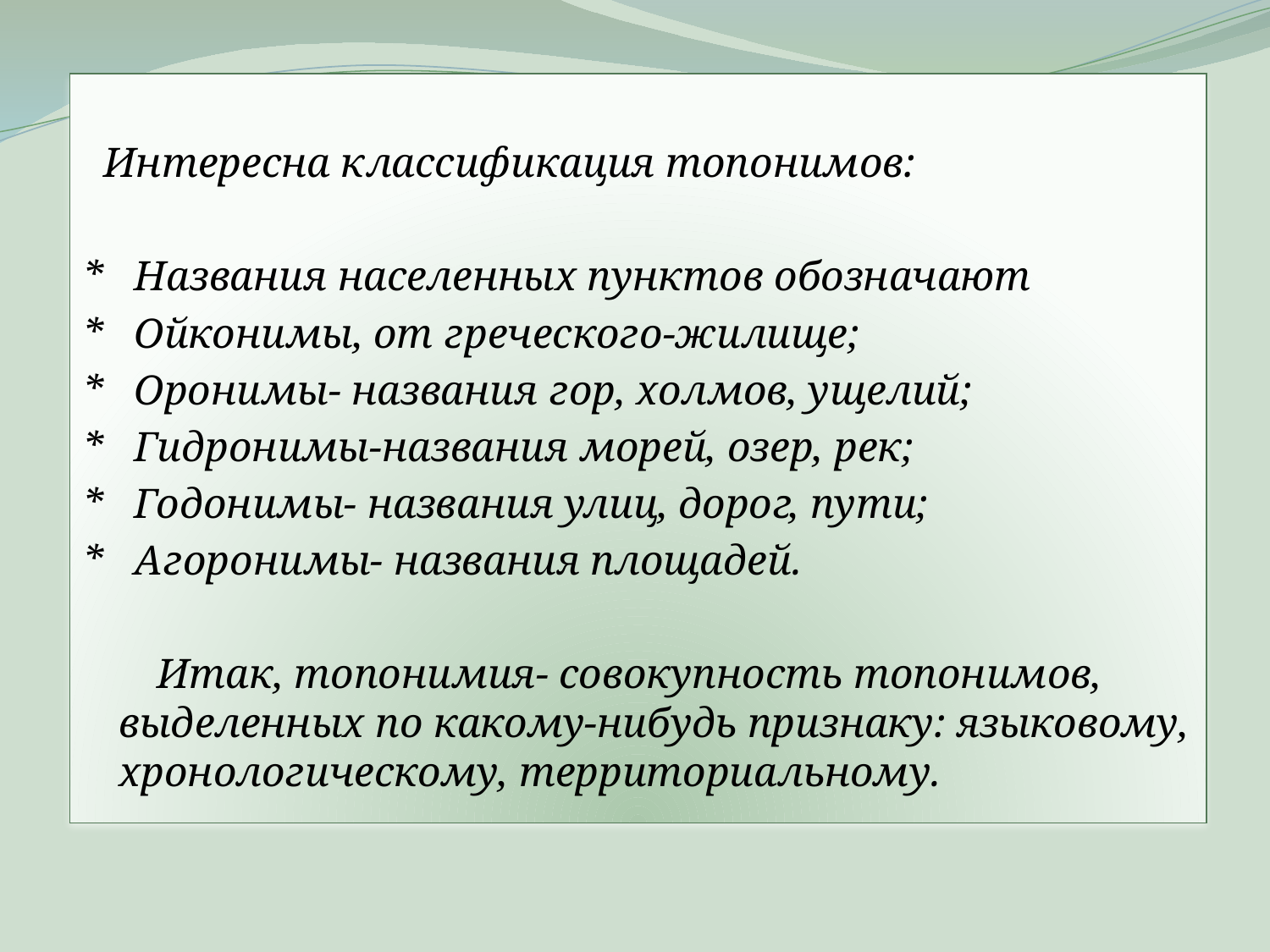

Интересна классификация топонимов:

*   Названия населенных пунктов обозначают
*   Ойконимы, от греческого-жилище;
*   Оронимы- названия гор, холмов, ущелий;
*   Гидронимы-названия морей, озер, рек;
*   Годонимы- названия улиц, дорог, пути;
*   Агоронимы- названия площадей.

       Итак, топонимия- совокупность топонимов, выделенных по какому-нибудь признаку: языковому, хронологическому, территориальному.

#